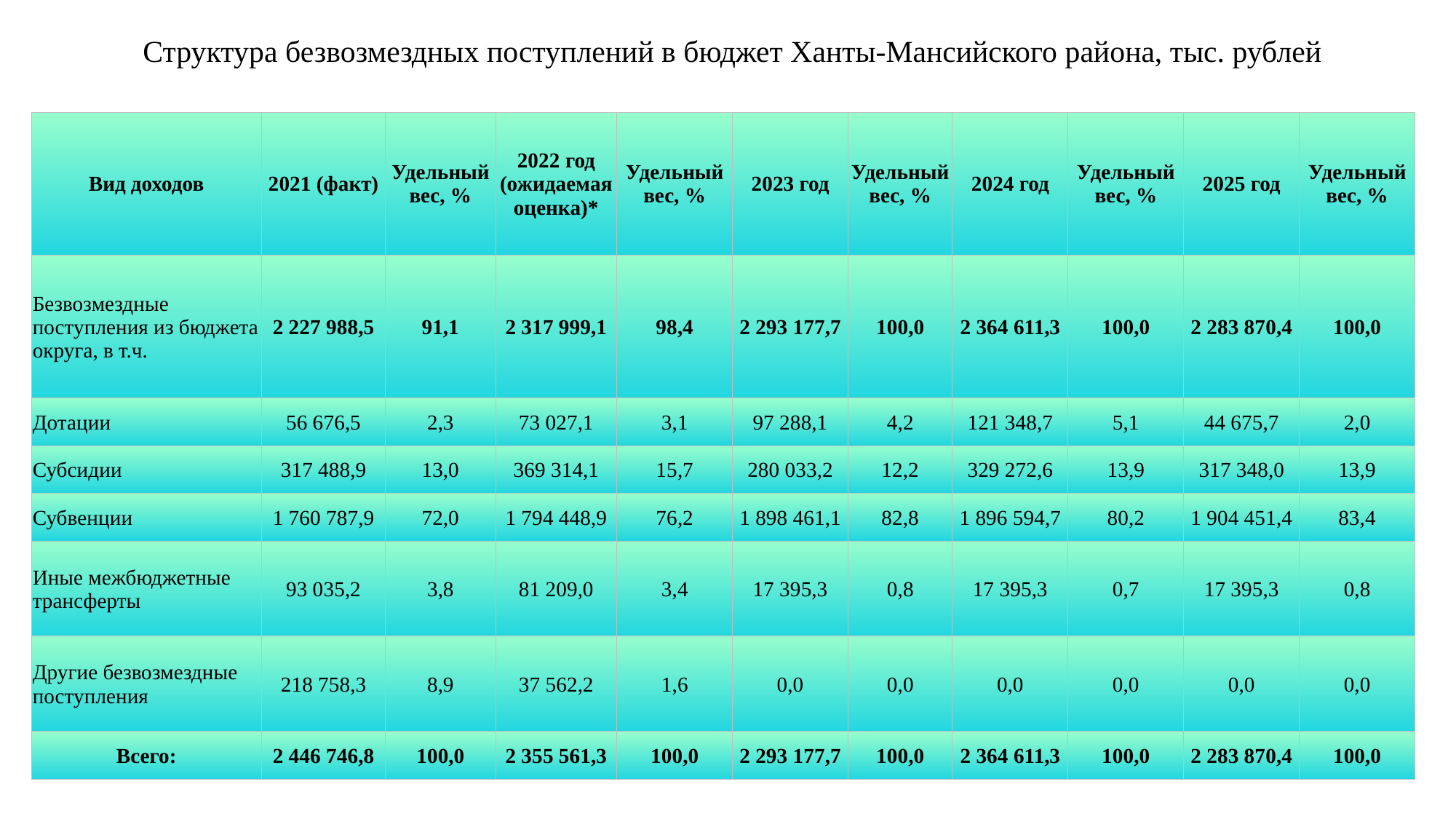

# Структура безвозмездных поступлений в бюджет Ханты-Мансийского района, тыс. рублей
| Вид доходов | 2021 (факт) | Удельный вес, % | 2022 год (ожидаемая оценка)\* | Удельный вес, % | 2023 год | Удельный вес, % | 2024 год | Удельный вес, % | 2025 год | Удельный вес, % |
| --- | --- | --- | --- | --- | --- | --- | --- | --- | --- | --- |
| Безвозмездные поступления из бюджета округа, в т.ч. | 2 227 988,5 | 91,1 | 2 317 999,1 | 98,4 | 2 293 177,7 | 100,0 | 2 364 611,3 | 100,0 | 2 283 870,4 | 100,0 |
| Дотации | 56 676,5 | 2,3 | 73 027,1 | 3,1 | 97 288,1 | 4,2 | 121 348,7 | 5,1 | 44 675,7 | 2,0 |
| Субсидии | 317 488,9 | 13,0 | 369 314,1 | 15,7 | 280 033,2 | 12,2 | 329 272,6 | 13,9 | 317 348,0 | 13,9 |
| Субвенции | 1 760 787,9 | 72,0 | 1 794 448,9 | 76,2 | 1 898 461,1 | 82,8 | 1 896 594,7 | 80,2 | 1 904 451,4 | 83,4 |
| Иные межбюджетные трансферты | 93 035,2 | 3,8 | 81 209,0 | 3,4 | 17 395,3 | 0,8 | 17 395,3 | 0,7 | 17 395,3 | 0,8 |
| Другие безвозмездные поступления | 218 758,3 | 8,9 | 37 562,2 | 1,6 | 0,0 | 0,0 | 0,0 | 0,0 | 0,0 | 0,0 |
| Всего: | 2 446 746,8 | 100,0 | 2 355 561,3 | 100,0 | 2 293 177,7 | 100,0 | 2 364 611,3 | 100,0 | 2 283 870,4 | 100,0 |